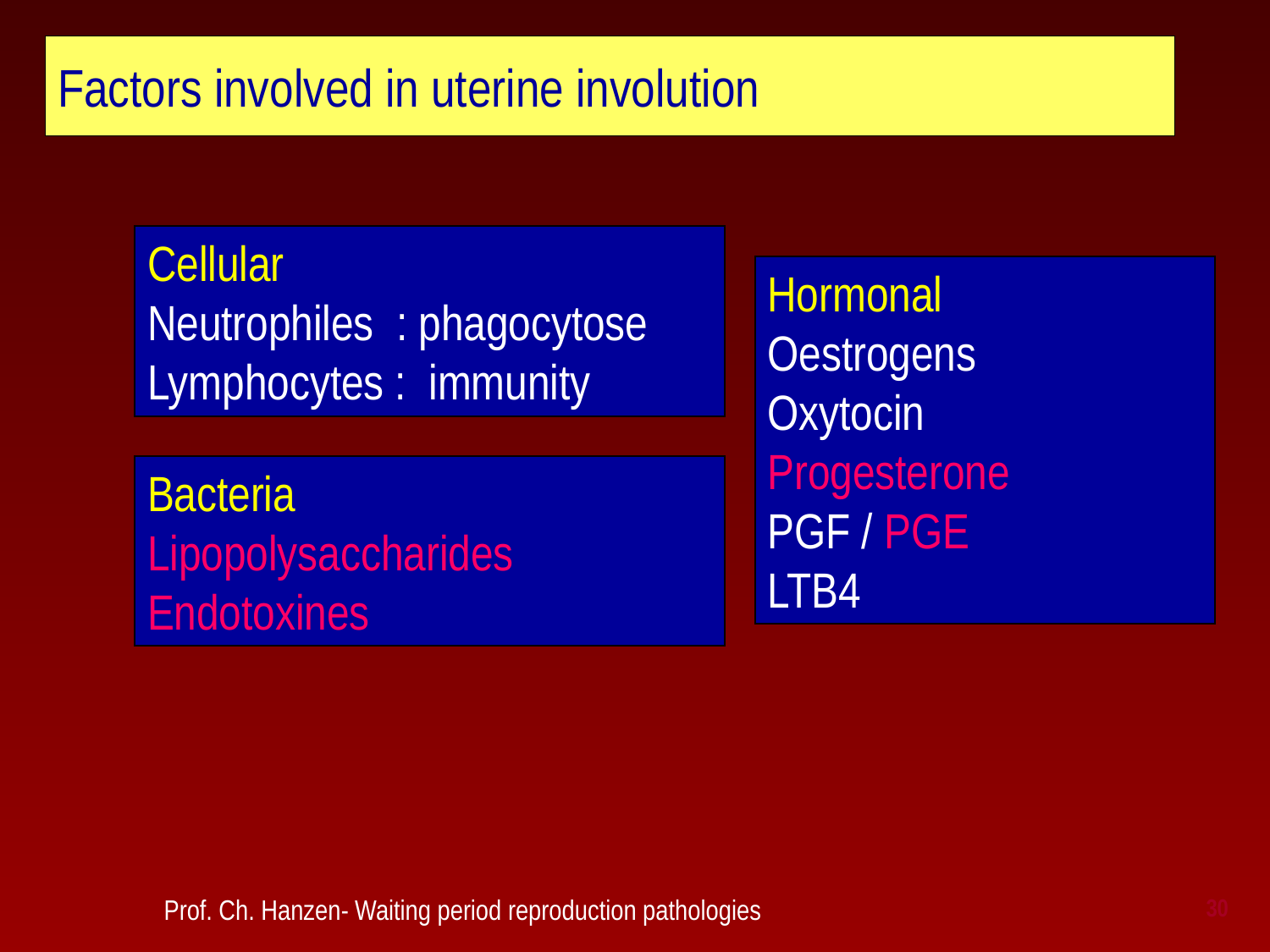

# Factors involved in uterine involution
Cellular
Neutrophiles  : phagocytose
Lymphocytes :  immunity
Hormonal
Oestrogens
Oxytocin
Progesterone
PGF / PGE
LTB4
Bacteria
Lipopolysaccharides
Endotoxines
 Prof. Ch. Hanzen- Waiting period reproduction pathologies
30